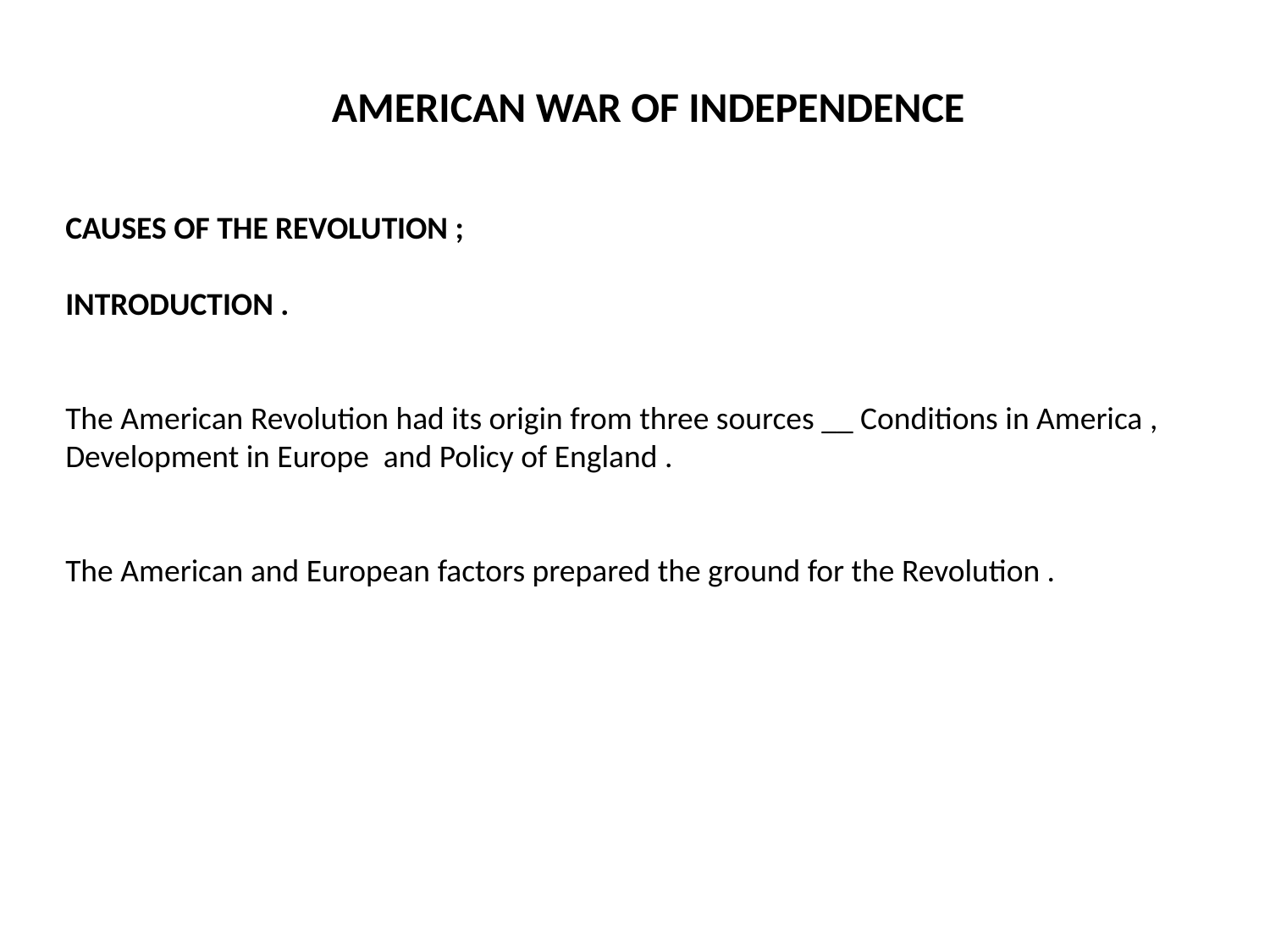

AMERICAN WAR OF INDEPENDENCE

CAUSES OF THE REVOLUTION ;

INTRODUCTION .

The American Revolution had its origin from three sources __ Conditions in America , Development in Europe  and Policy of England .

The American and European factors prepared the ground for the Revolution .